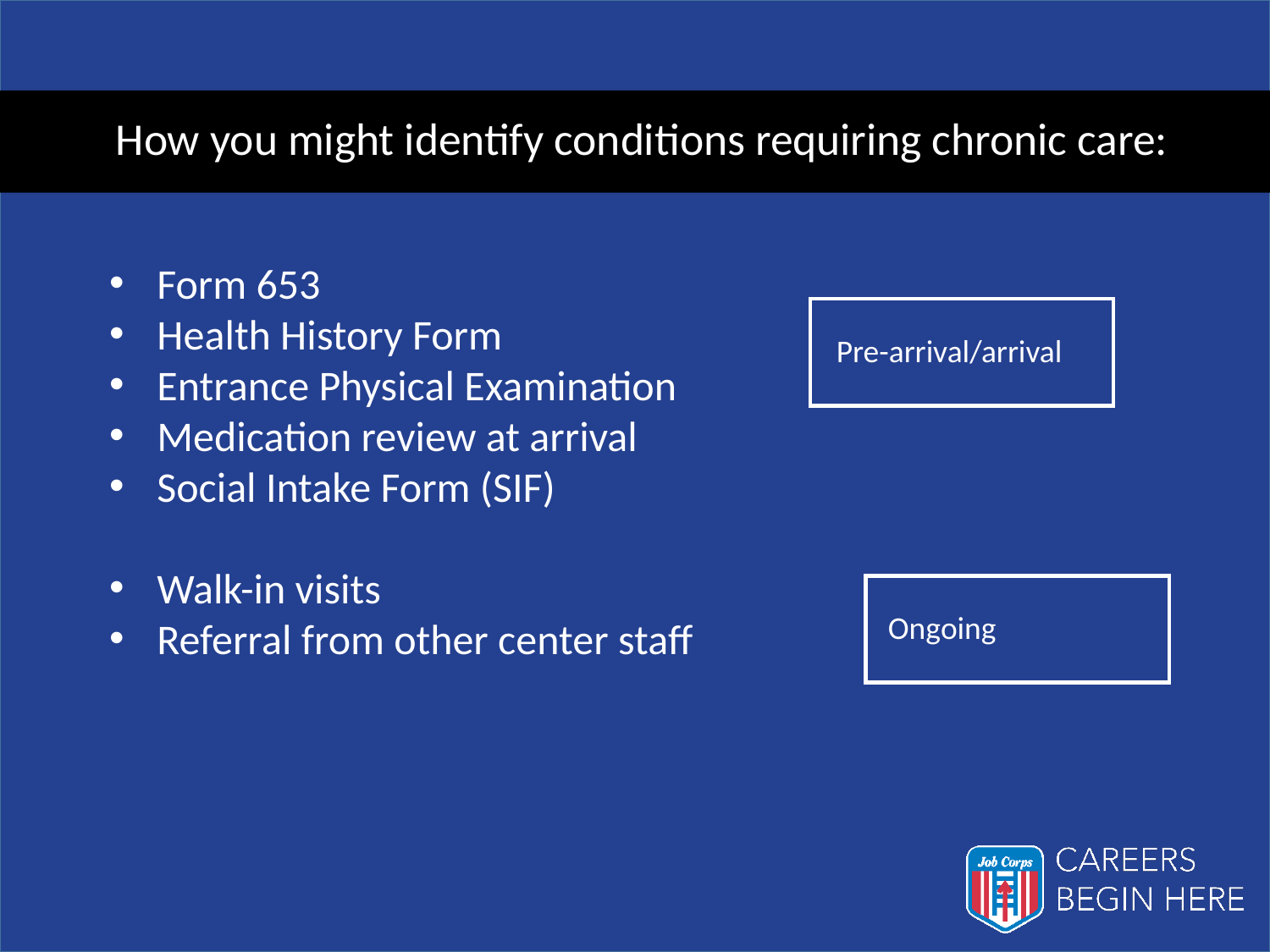

# How you might identify conditions requiring chronic care:

Form 653
Health History Form
Entrance Physical Examination
Medication review at arrival
Social Intake Form (SIF)

Walk-in visits
Referral from other center staff

Pre-arrival/arrival

Ongoing